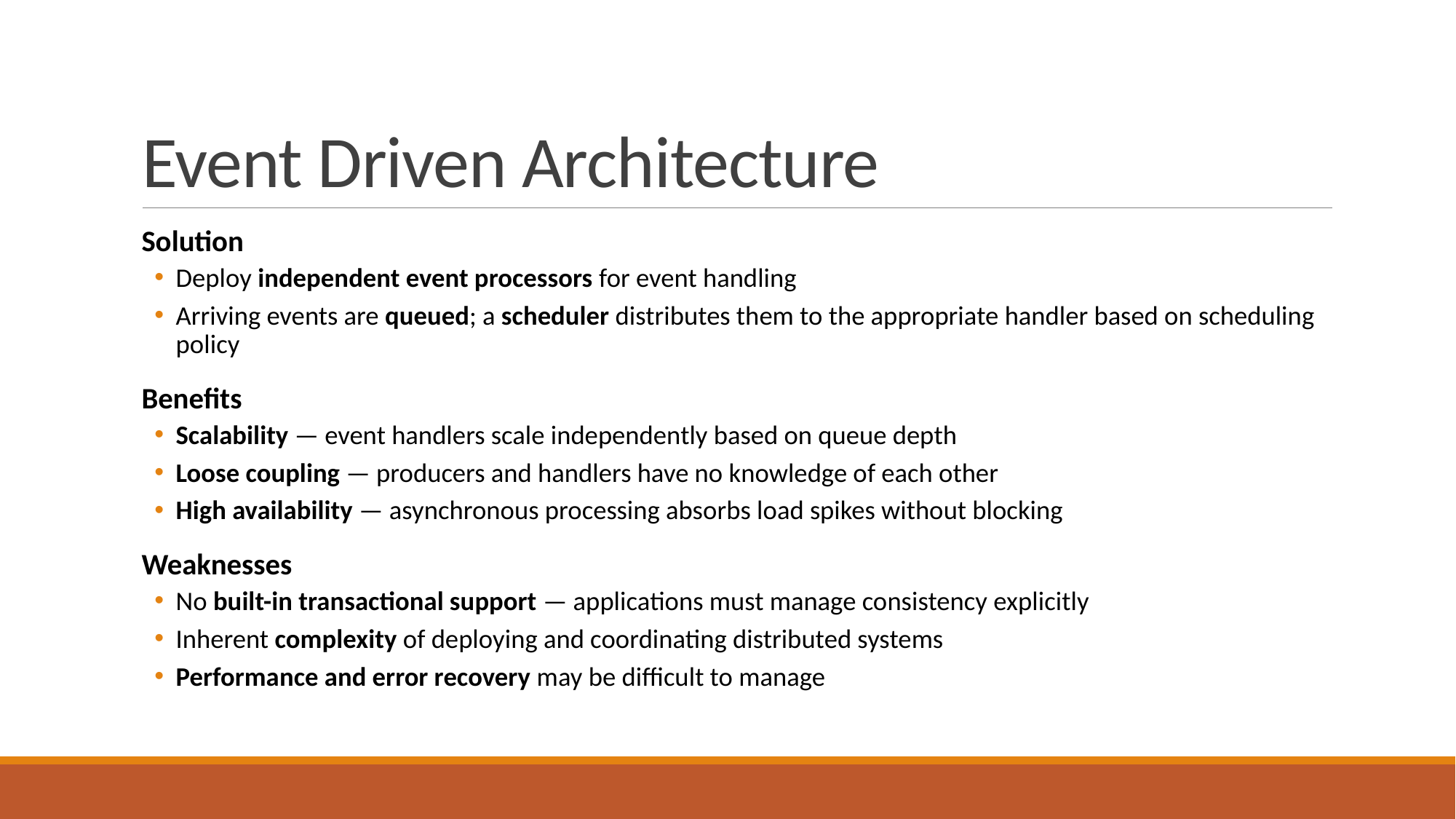

# Event Driven Architecture
Solution
Deploy independent event processors for event handling
Arriving events are queued; a scheduler distributes them to the appropriate handler based on scheduling policy
Benefits
Scalability — event handlers scale independently based on queue depth
Loose coupling — producers and handlers have no knowledge of each other
High availability — asynchronous processing absorbs load spikes without blocking
Weaknesses
No built-in transactional support — applications must manage consistency explicitly
Inherent complexity of deploying and coordinating distributed systems
Performance and error recovery may be difficult to manage